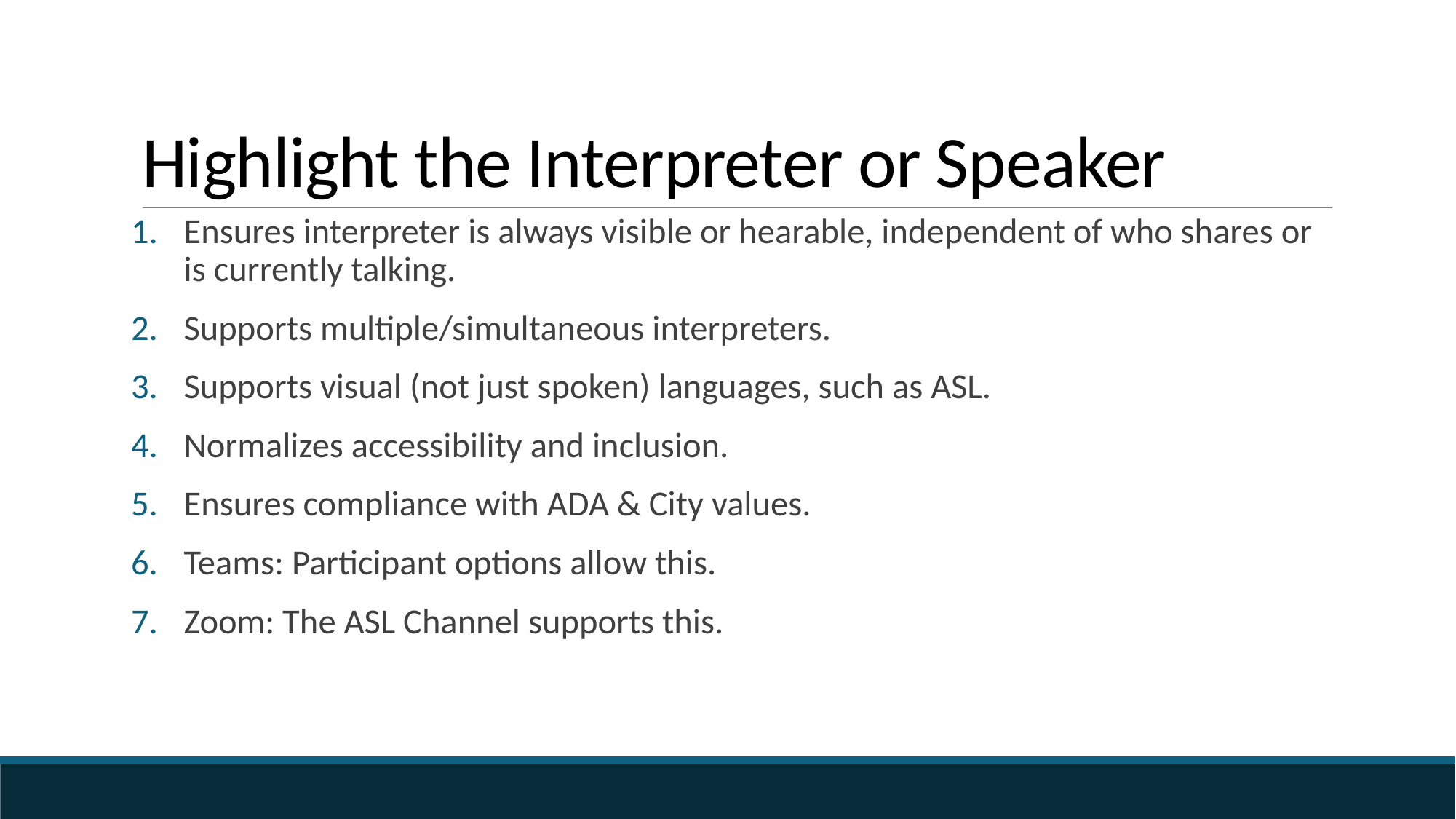

# Highlight the Interpreter or Speaker
Ensures interpreter is always visible or hearable, independent of who shares or is currently talking.
Supports multiple/simultaneous interpreters.
Supports visual (not just spoken) languages, such as ASL.
Normalizes accessibility and inclusion.
Ensures compliance with ADA & City values.
Teams: Participant options allow this.
Zoom: The ASL Channel supports this.